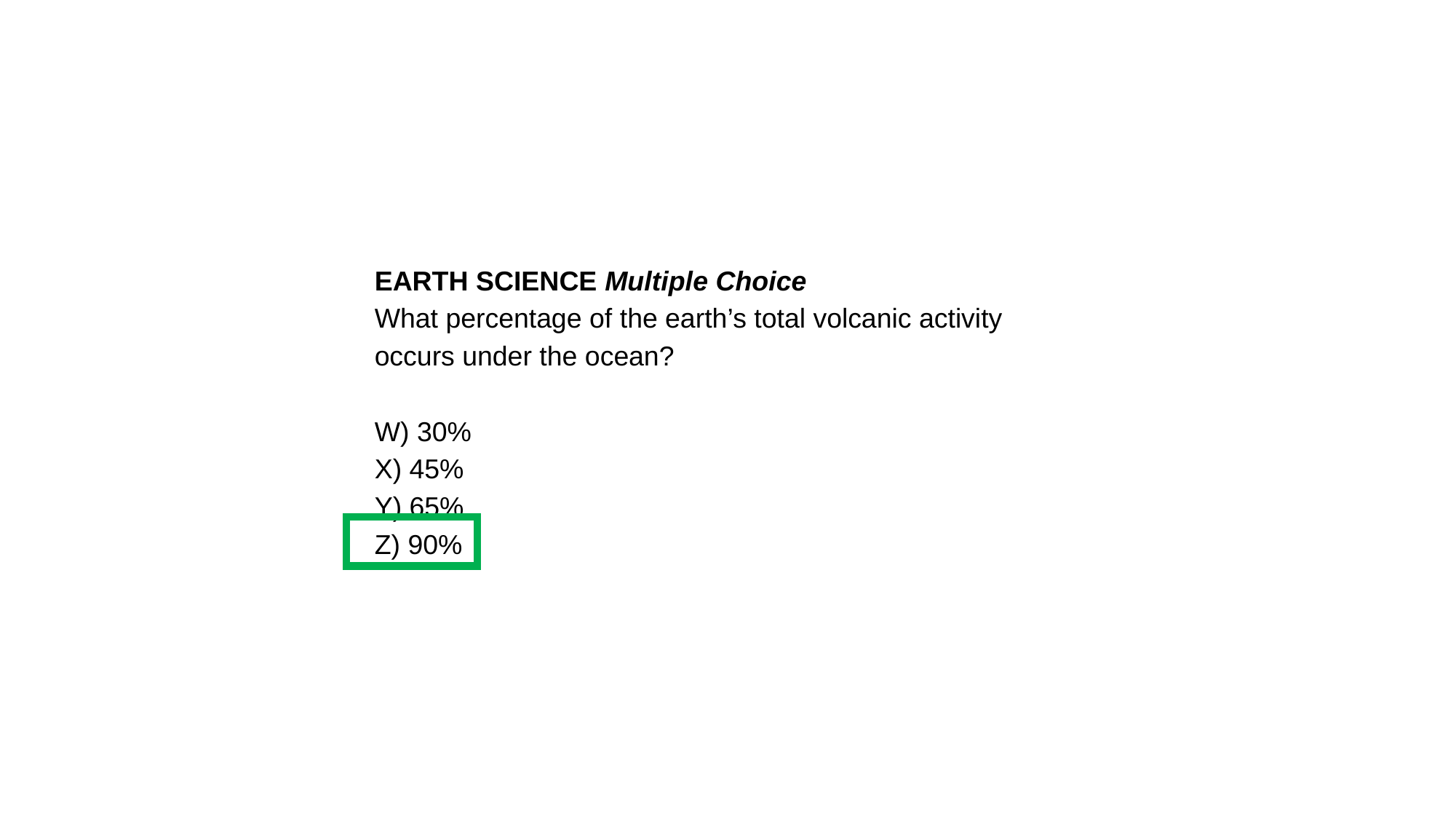

EARTH SCIENCE Multiple Choice
What percentage of the earth’s total volcanic activity occurs under the ocean?

W) 30%
X) 45%
Y) 65%
Z) 90%